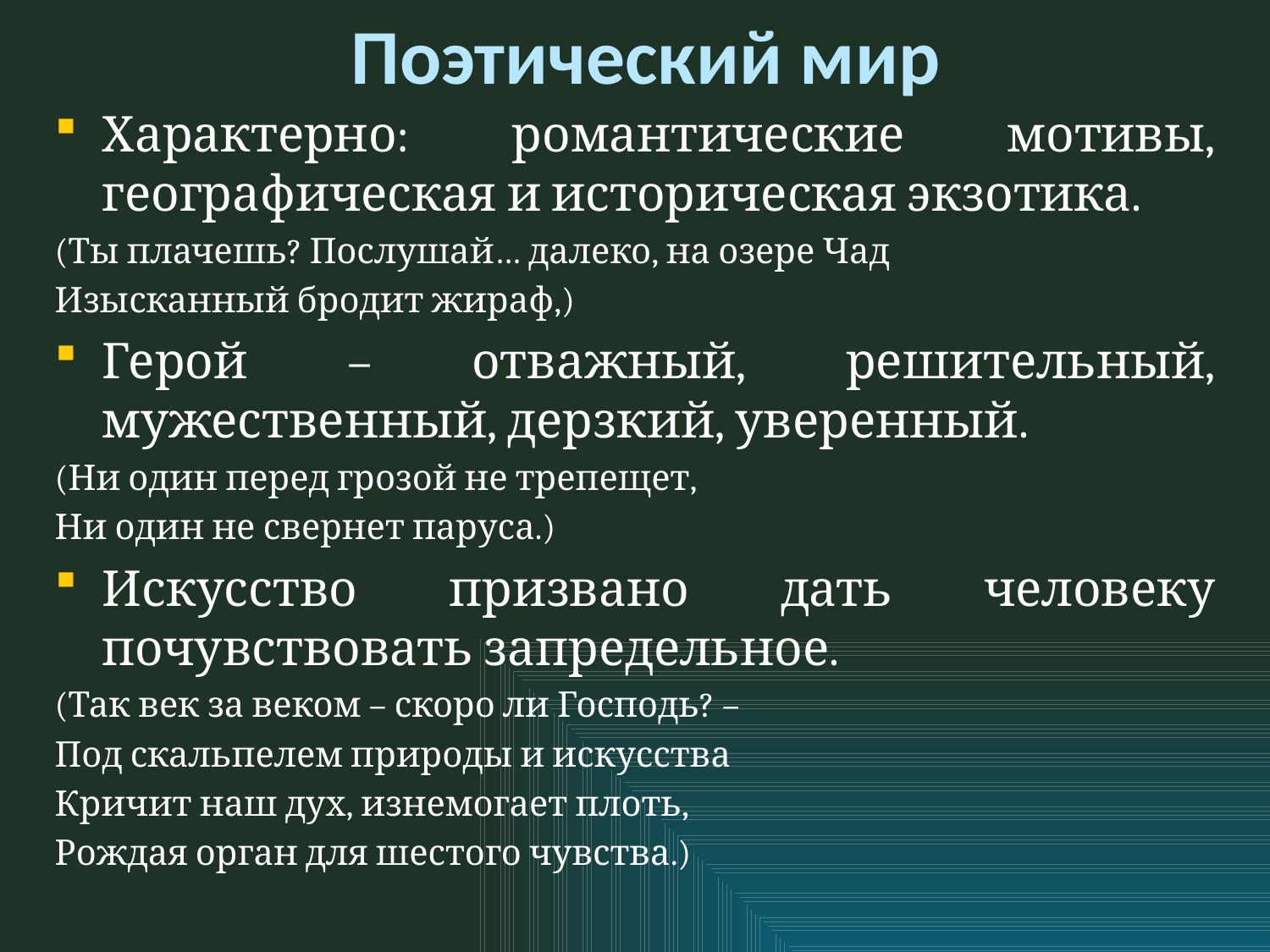

# Поэтический мир
Характерно: романтические мотивы, географическая и историческая экзотика.
(Ты плачешь? Послушай… далеко, на озере Чад
Изысканный бродит жираф,)
Герой – отважный, решительный, мужественный, дерзкий, уверенный.
(Ни один перед грозой не трепещет,
Ни один не свернет паруса.)
Искусство призвано дать человеку почувствовать запредельное.
(Так век за веком – скоро ли Господь? –
Под скальпелем природы и искусства
Кричит наш дух, изнемогает плоть,
Рождая орган для шестого чувства.)